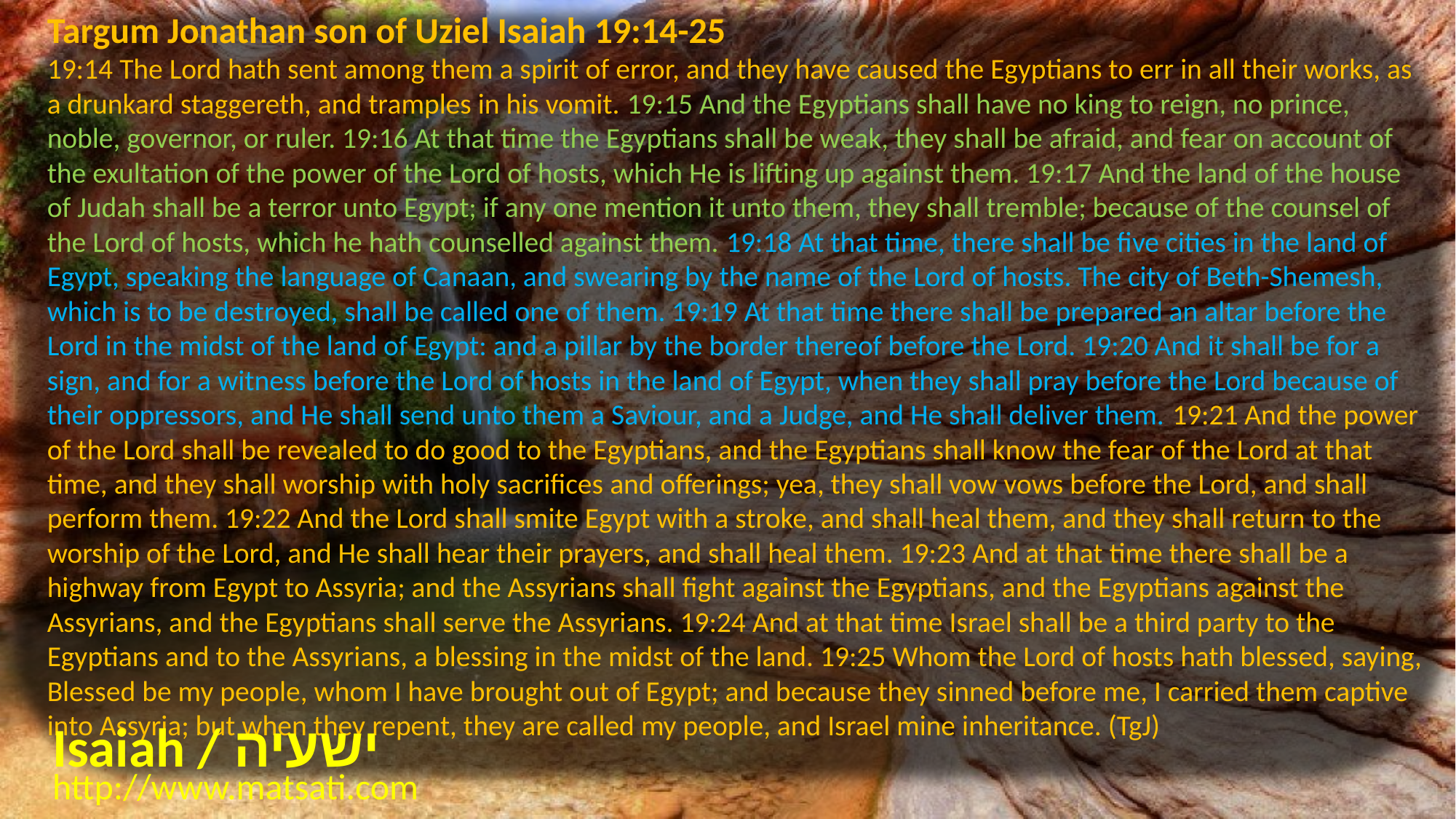

Targum Jonathan son of Uziel Isaiah 19:14-25
19:14 The Lord hath sent among them a spirit of error, and they have caused the Egyptians to err in all their works, as a drunkard staggereth, and tramples in his vomit. 19:15 And the Egyptians shall have no king to reign, no prince, noble, governor, or ruler. 19:16 At that time the Egyptians shall be weak, they shall be afraid, and fear on account of the exultation of the power of the Lord of hosts, which He is lifting up against them. 19:17 And the land of the house of Judah shall be a terror unto Egypt; if any one mention it unto them, they shall tremble; because of the counsel of the Lord of hosts, which he hath counselled against them. 19:18 At that time, there shall be five cities in the land of Egypt, speaking the language of Canaan, and swearing by the name of the Lord of hosts. The city of Beth-Shemesh, which is to be destroyed, shall be called one of them. 19:19 At that time there shall be prepared an altar before the Lord in the midst of the land of Egypt: and a pillar by the border thereof before the Lord. 19:20 And it shall be for a sign, and for a witness before the Lord of hosts in the land of Egypt, when they shall pray before the Lord because of their oppressors, and He shall send unto them a Saviour, and a Judge, and He shall deliver them. 19:21 And the power of the Lord shall be revealed to do good to the Egyptians, and the Egyptians shall know the fear of the Lord at that time, and they shall worship with holy sacrifices and offerings; yea, they shall vow vows before the Lord, and shall perform them. 19:22 And the Lord shall smite Egypt with a stroke, and shall heal them, and they shall return to the worship of the Lord, and He shall hear their prayers, and shall heal them. 19:23 And at that time there shall be a highway from Egypt to Assyria; and the Assyrians shall fight against the Egyptians, and the Egyptians against the Assyrians, and the Egyptians shall serve the Assyrians. 19:24 And at that time Israel shall be a third party to the Egyptians and to the Assyrians, a blessing in the midst of the land. 19:25 Whom the Lord of hosts hath blessed, saying, Blessed be my people, whom I have brought out of Egypt; and because they sinned before me, I carried them captive into Assyria; but when they repent, they are called my people, and Israel mine inheritance. (TgJ)
Isaiah / ישעיה
http://www.matsati.com